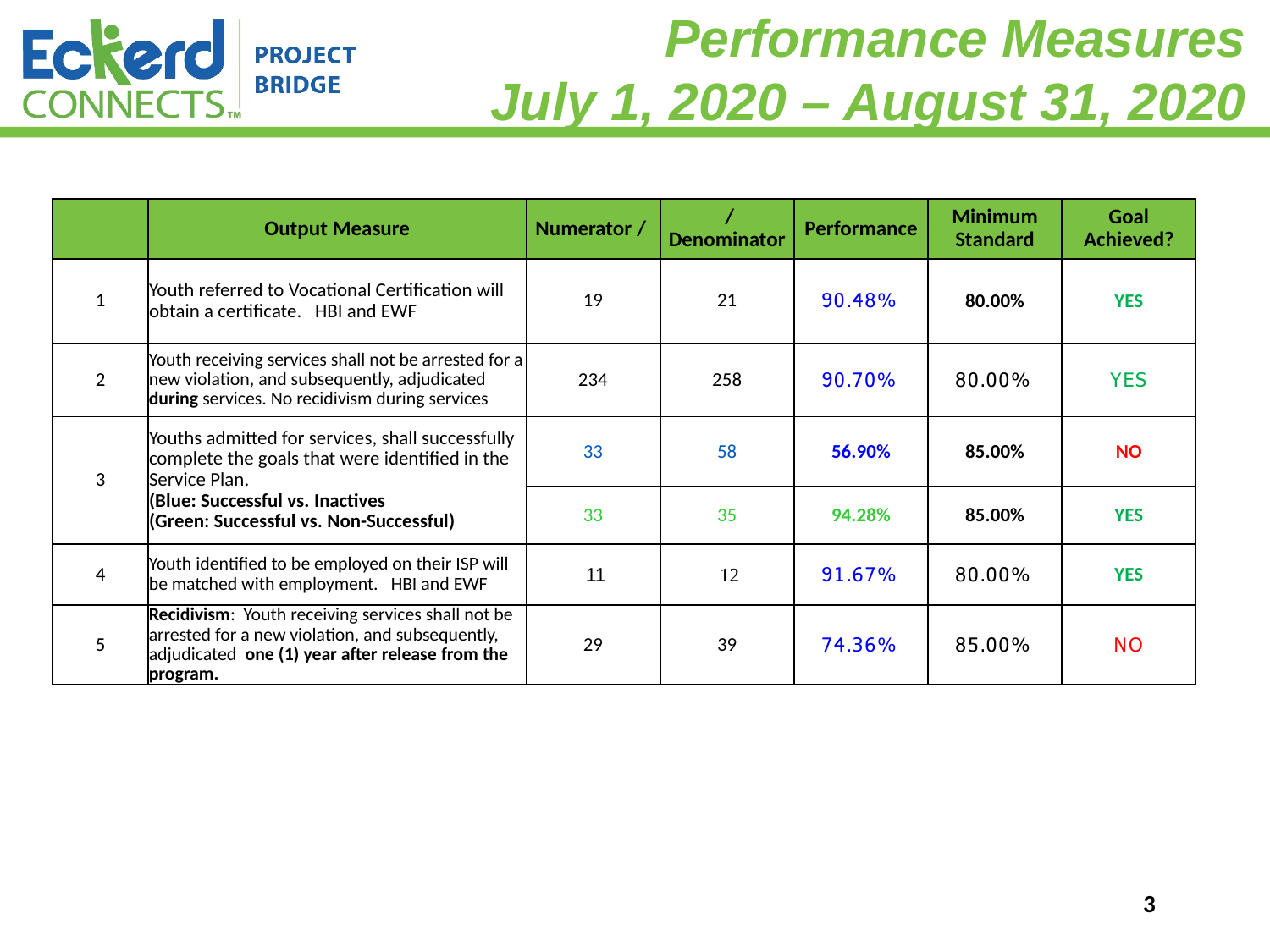

# Performance Measures July 1, 2020 – August 31, 2020
|  | Output Measure | Numerator / | / Denominator | Performance | Minimum Standard | Goal Achieved? |
| --- | --- | --- | --- | --- | --- | --- |
| 1 | Youth referred to Vocational Certification will obtain a certificate. HBI and EWF | 19 | 21 | 90.48% | 80.00% | YES |
| 2 | Youth receiving services shall not be arrested for a new violation, and subsequently, adjudicated during services. No recidivism during services | 234 | 258 | 90.70% | 80.00% | YES |
| 3 | Youths admitted for services, shall successfully complete the goals that were identified in the Service Plan. (Blue: Successful vs. Inactives (Green: Successful vs. Non-Successful) | 33 | 58 | 56.90% | 85.00% | NO |
|  |  | 33 | 35 | 94.28% | 85.00% | YES |
| 4 | Youth identified to be employed on their ISP will be matched with employment. HBI and EWF | 11 | 12 | 91.67% | 80.00% | YES |
| 5 | Recidivism: Youth receiving services shall not be arrested for a new violation, and subsequently, adjudicated one (1) year after release from the program. | 29 | 39 | 74.36% | 85.00% | NO |
3